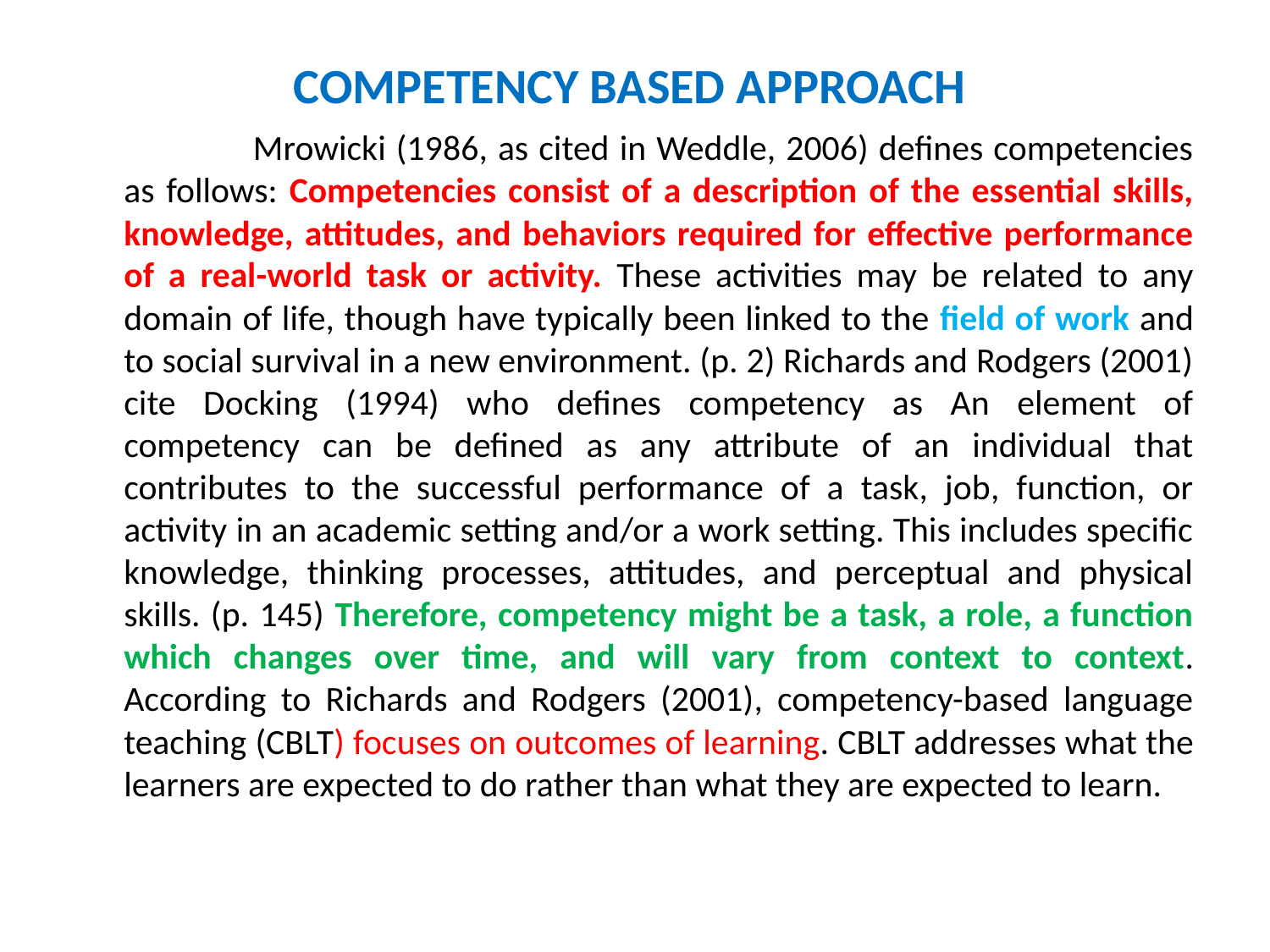

# COMPETENCY BASED APPROACH
 		Mrowicki (1986, as cited in Weddle, 2006) defines competencies as follows: Competencies consist of a description of the essential skills, knowledge, attitudes, and behaviors required for effective performance of a real-world task or activity. These activities may be related to any domain of life, though have typically been linked to the field of work and to social survival in a new environment. (p. 2) Richards and Rodgers (2001) cite Docking (1994) who defines competency as An element of competency can be defined as any attribute of an individual that contributes to the successful performance of a task, job, function, or activity in an academic setting and/or a work setting. This includes specific knowledge, thinking processes, attitudes, and perceptual and physical skills. (p. 145) Therefore, competency might be a task, a role, a function which changes over time, and will vary from context to context. According to Richards and Rodgers (2001), competency-based language teaching (CBLT) focuses on outcomes of learning. CBLT addresses what the learners are expected to do rather than what they are expected to learn.